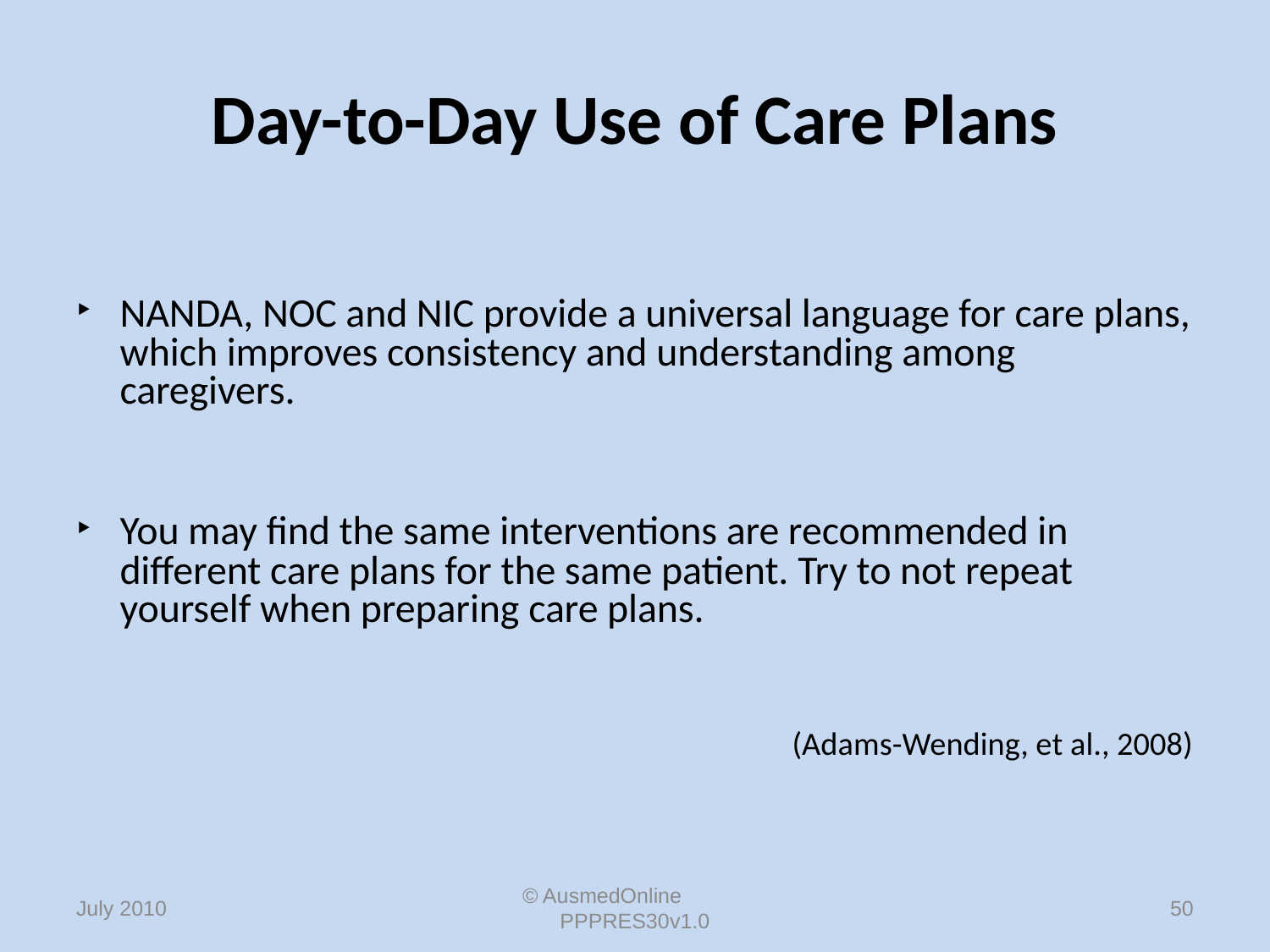

# Day-to-Day Use of Care Plans

NANDA, NOC and NIC provide a universal language for care plans, which improves consistency and understanding among caregivers.

You may find the same interventions are recommended in different care plans for the same patient. Try to not repeat yourself when preparing care plans.

(Adams-Wending, et al., 2008)
© AusmedOnline            PPPRES30v1.0
50
July 2010